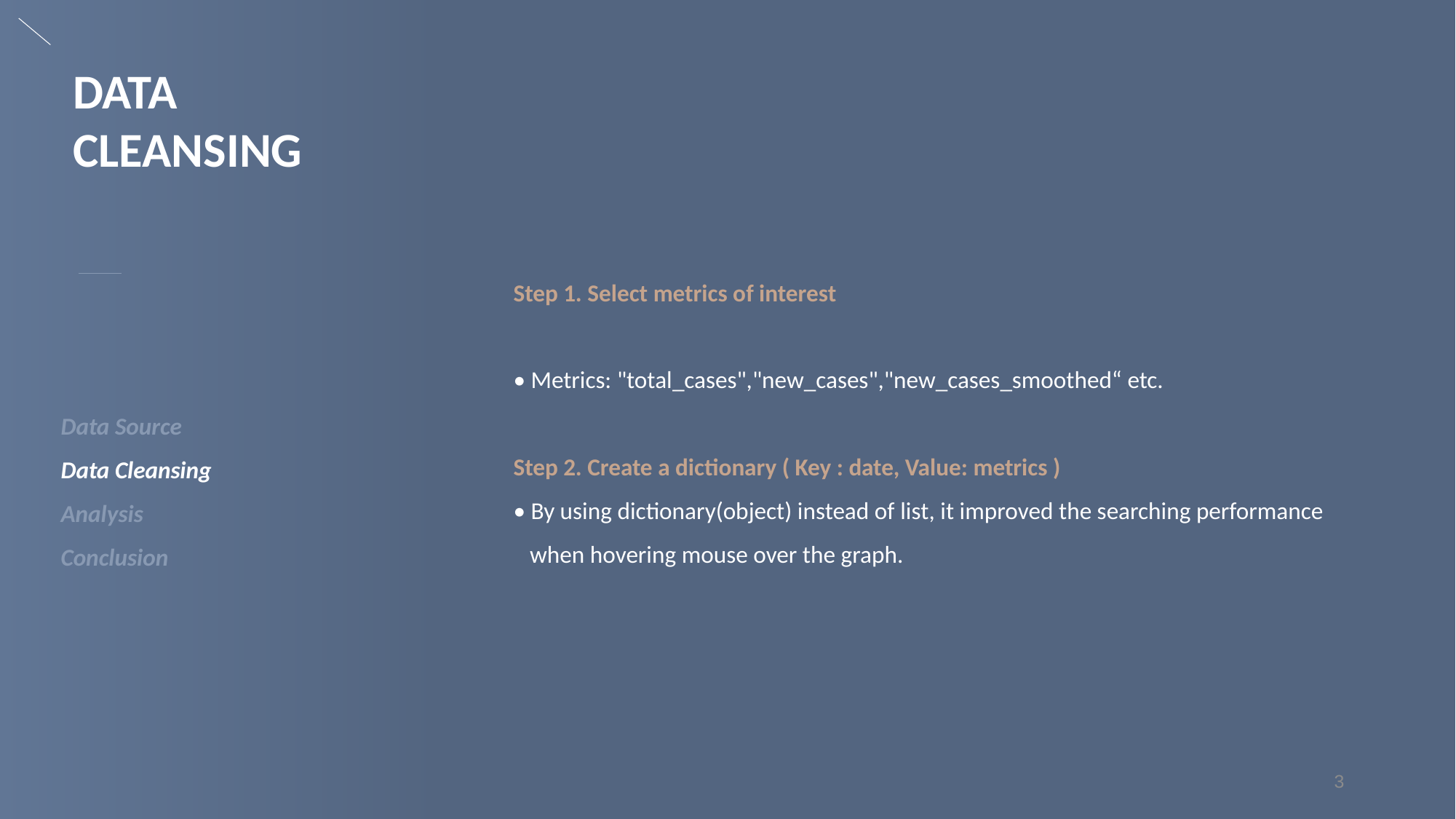

DATA
CLEANSING
Step 1. Select metrics of interest

• Metrics: "total_cases","new_cases","new_cases_smoothed“ etc.

Step 2. Create a dictionary ( Key : date, Value: metrics )
• By using dictionary(object) instead of list, it improved the searching performance
   when hovering mouse over the graph.
Data Source
Data Cleansing
Analysis
Conclusion
3